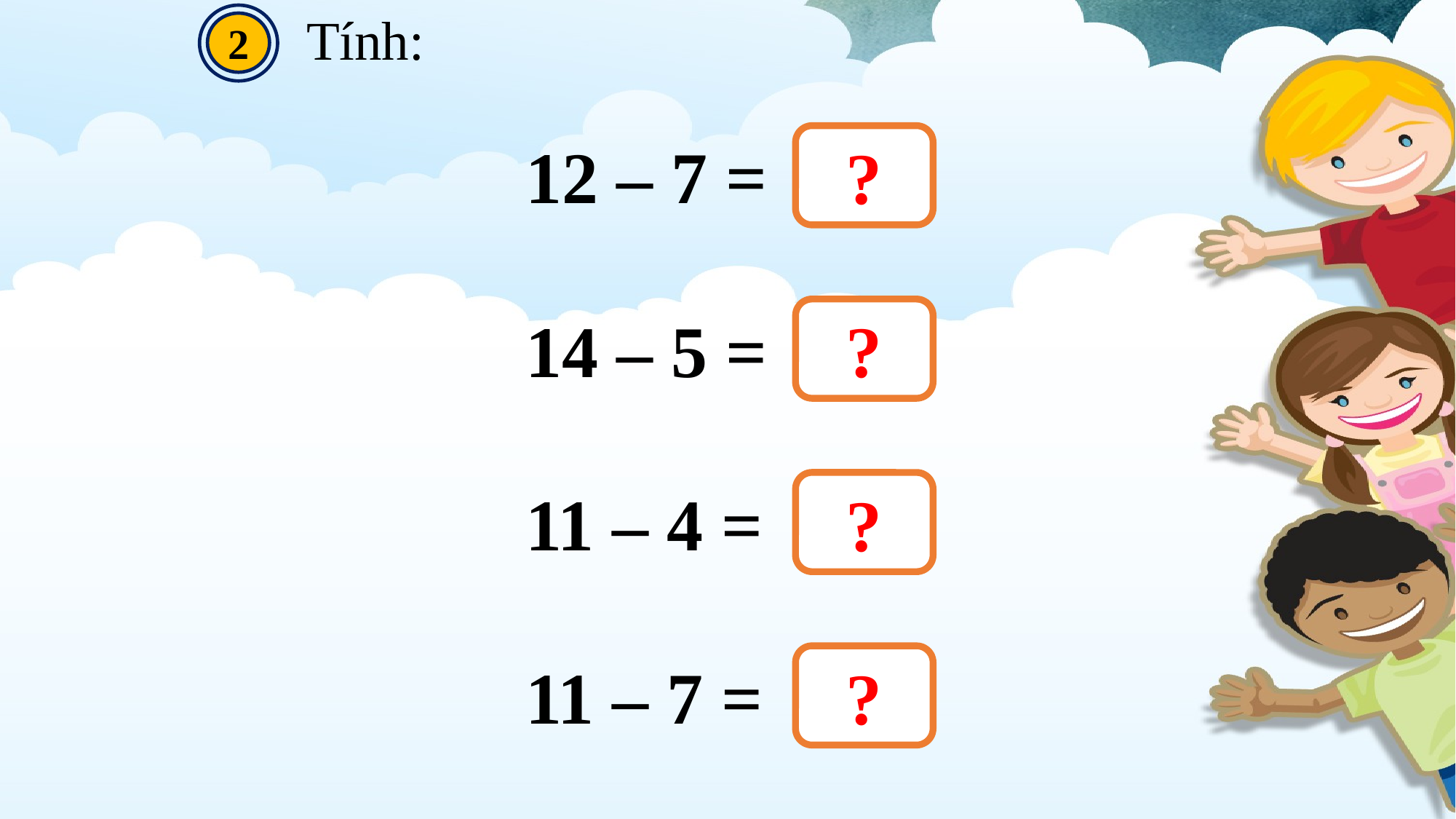

Tính:

2
12 – 7 =
?
14 – 5 =
?
11 – 4 =
?
11 – 7 =
?